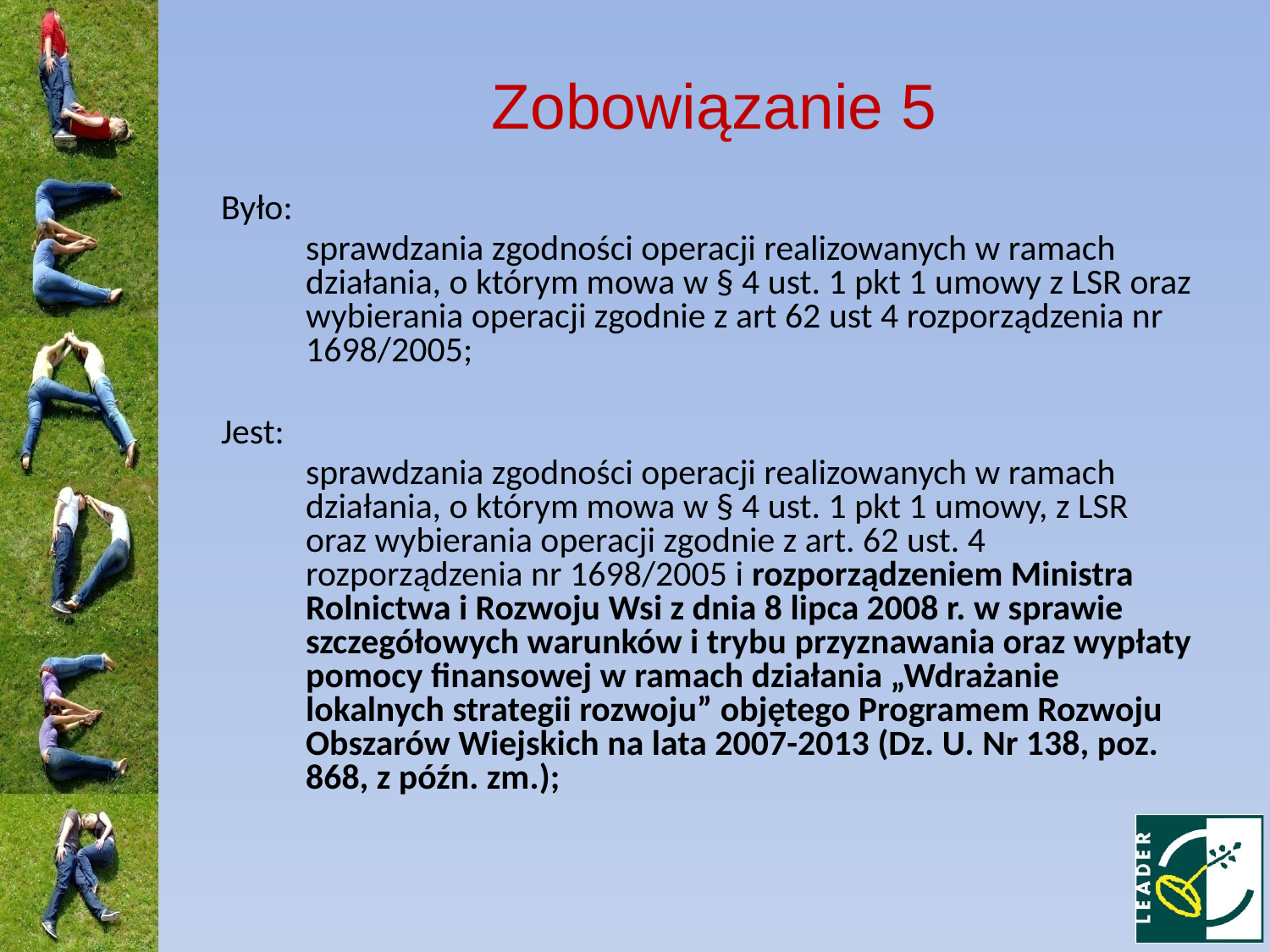

Zobowiązanie 5
Było:
	sprawdzania zgodności operacji realizowanych w ramach działania, o którym mowa w § 4 ust. 1 pkt 1 umowy z LSR oraz wybierania operacji zgodnie z art 62 ust 4 rozporządzenia nr 1698/2005;

Jest:
	sprawdzania zgodności operacji realizowanych w ramach działania, o którym mowa w § 4 ust. 1 pkt 1 umowy, z LSR oraz wybierania operacji zgodnie z art. 62 ust. 4 rozporządzenia nr 1698/2005 i rozporządzeniem Ministra Rolnictwa i Rozwoju Wsi z dnia 8 lipca 2008 r. w sprawie szczegółowych warunków i trybu przyznawania oraz wypłaty pomocy finansowej w ramach działania „Wdrażanie lokalnych strategii rozwoju” objętego Programem Rozwoju Obszarów Wiejskich na lata 2007-2013 (Dz. U. Nr 138, poz. 868, z późn. zm.);